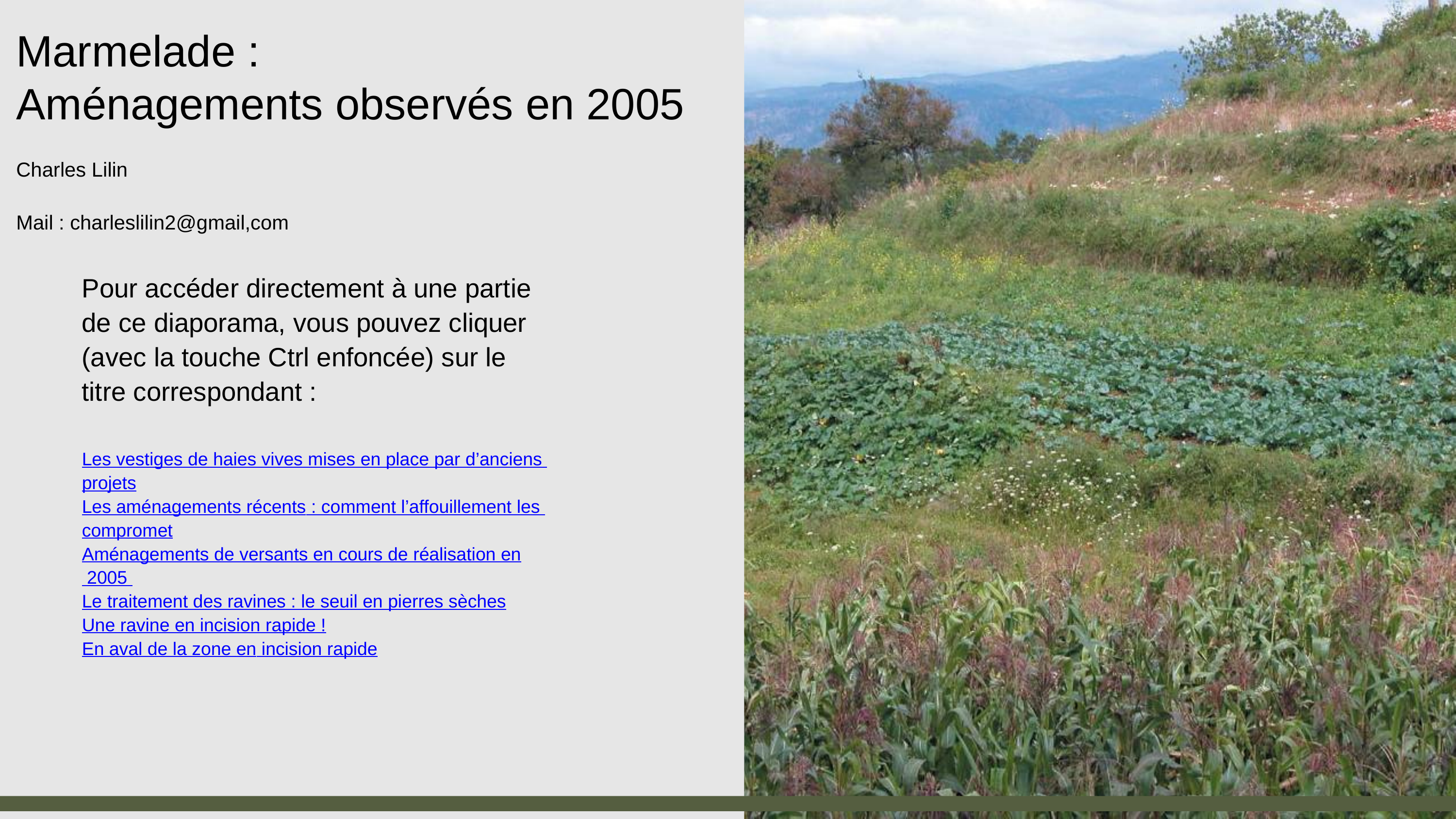

Marmelade :
Aménagements observés en 2005
Charles Lilin
Mail : charleslilin2@gmail,com
Pour accéder directement à une partie de ce diaporama, vous pouvez cliquer (avec la touche Ctrl enfoncée) sur le titre correspondant :
Les vestiges de haies vives mises en place par d’anciens projets
Les aménagements récents : comment l’affouillement les compromet
Aménagements de versants en cours de réalisation en 2005
Le traitement des ravines : le seuil en pierres sèches
Une ravine en incision rapide !
En aval de la zone en incision rapide